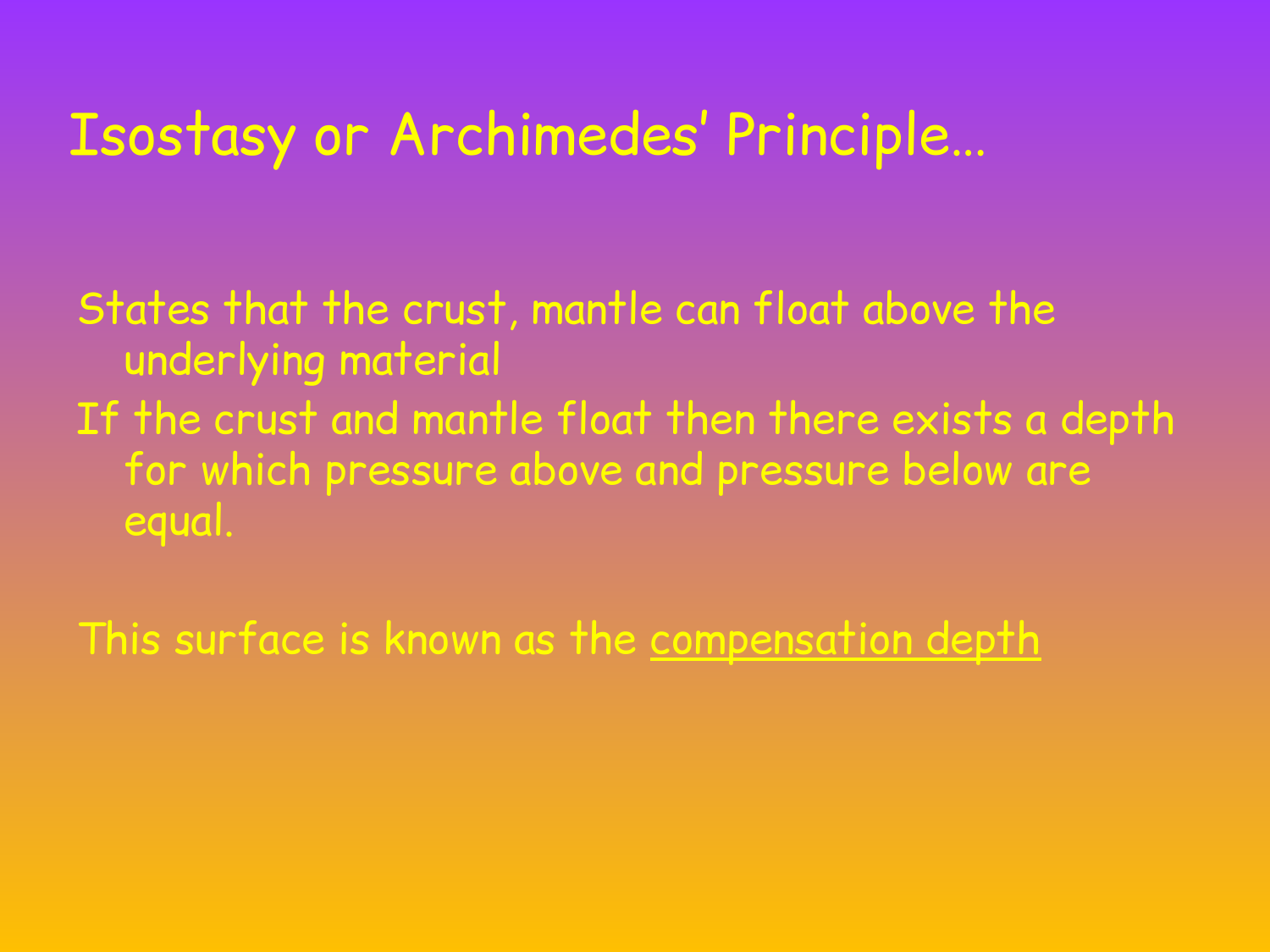

# Isostasy or Archimedes’ Principle…
States that the crust, mantle can float above the underlying material
If the crust and mantle float then there exists a depth for which pressure above and pressure below are equal.

This surface is known as the compensation depth